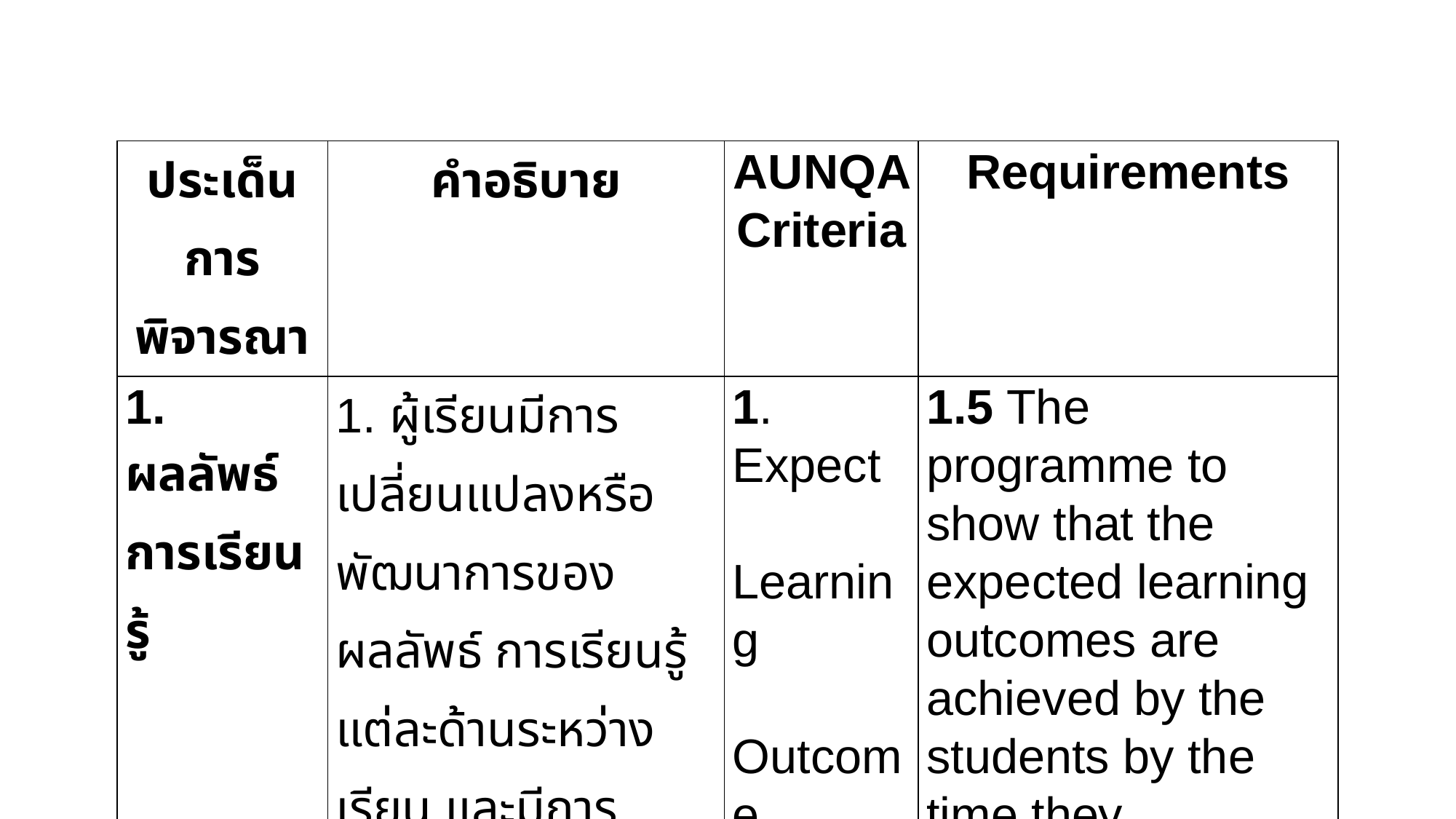

| ประเด็นการพิจารณา | คำอธิบาย | AUNQA Criteria | Requirements |
| --- | --- | --- | --- |
| 1. ผลลัพธ์การเรียนรู้ | 1. ผู้เรียนมีการเปลี่ยนแปลงหรือพัฒนาการของผลลัพธ์ การเรียนรู้แต่ละด้านระหว่างเรียน และมีการสะสม จนมีแนวโน้มที่มั่นใจได้ว่า จะบรรลุผลลัพธ์การเรียนรู้ โดยรวมที่กำหนดในหลักสูตรการศึกษา | 1. Expect Learning Outcome | 1.5 The programme to show that the expected learning outcomes are achieved by the students by the time they graduate. |